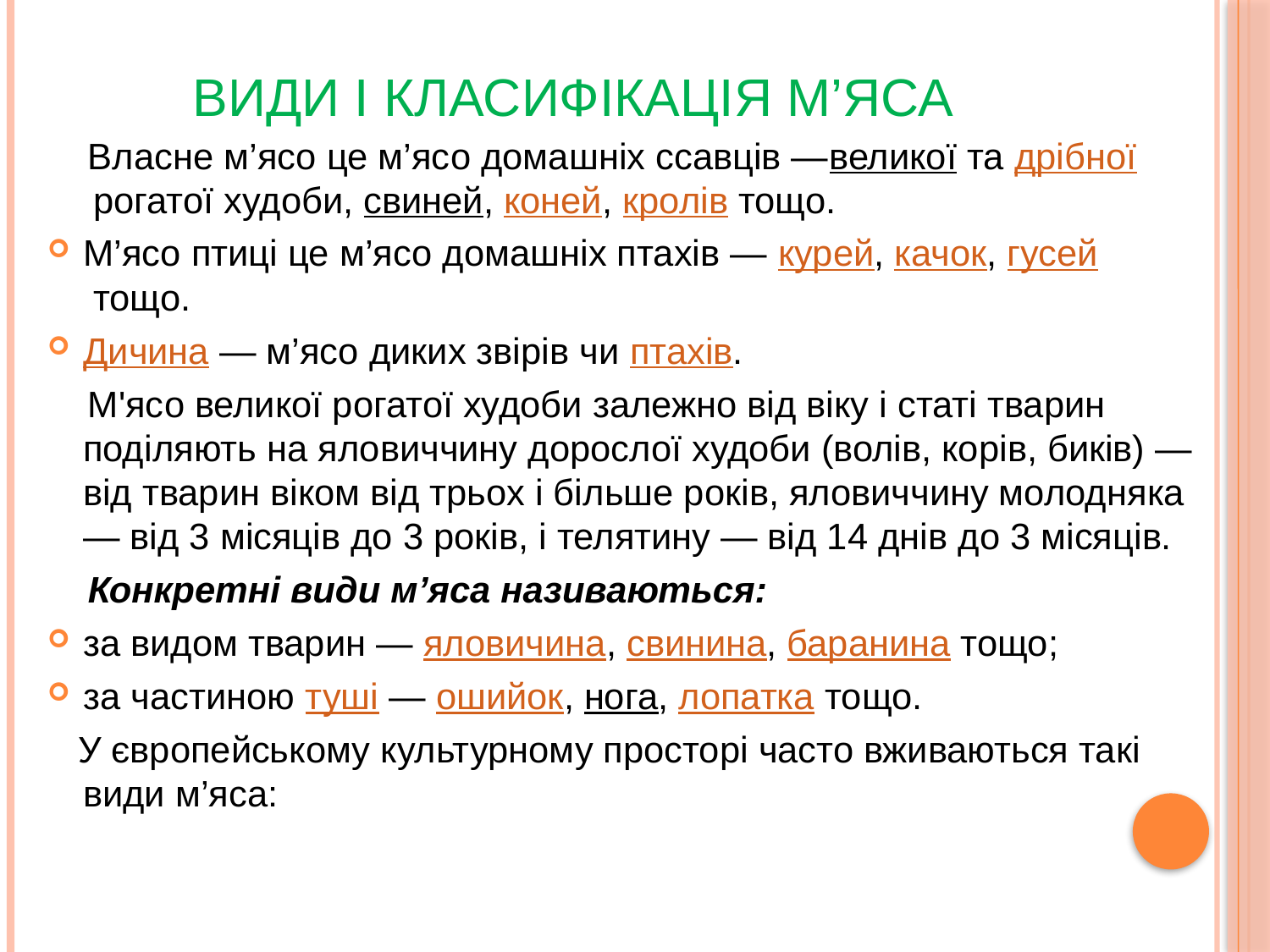

# Види і класифікація м’яса
    Власне м’ясо це м’ясо домашніх ссавців —великої та дрібної рогатої худоби, свиней, коней, кролів тощо.
М’ясо птиці це м’ясо домашніх птахів — курей, качок, гусей тощо.
Дичина — м’ясо диких звірів чи птахів.
    М'ясо великої рогатої худоби залежно від віку і статі тварин поділяють на яловиччину дорослої худоби (волів, корів, биків) — від тварин віком від трьох і більше років, яловиччину молодняка — від 3 місяців до 3 років, і телятину — від 14 днів до 3 місяців.
    Конкретні види м’яса називаються:
за видом тварин — яловичина, свинина, баранина тощо;
за частиною туші — ошийок, нога, лопатка тощо.
   У європейському культурному просторі часто вживаються такі види м’яса: